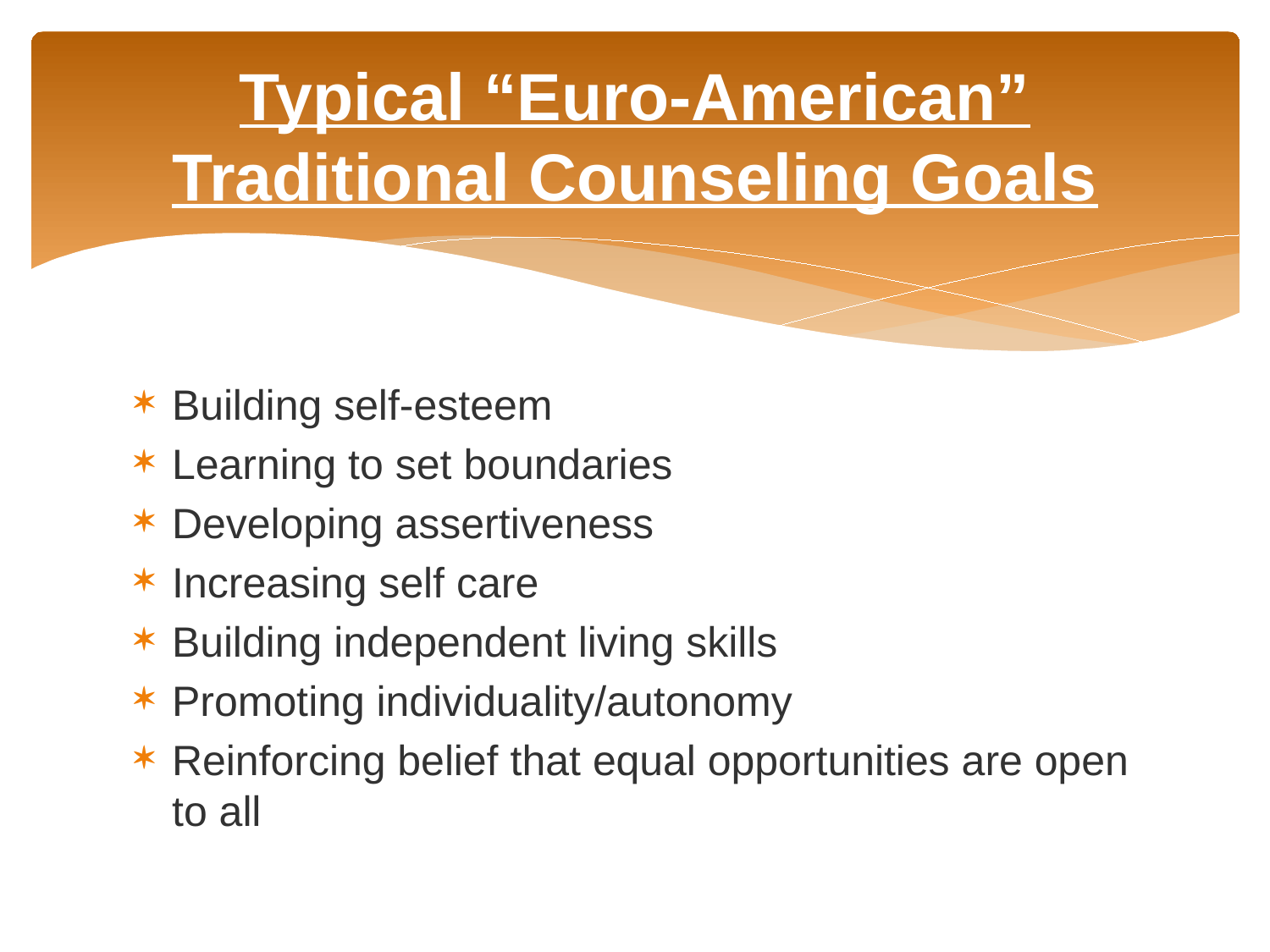

# Typical “Euro-American” Traditional Counseling Goals
Building self-esteem
Learning to set boundaries
Developing assertiveness
Increasing self care
Building independent living skills
Promoting individuality/autonomy
Reinforcing belief that equal opportunities are open to all